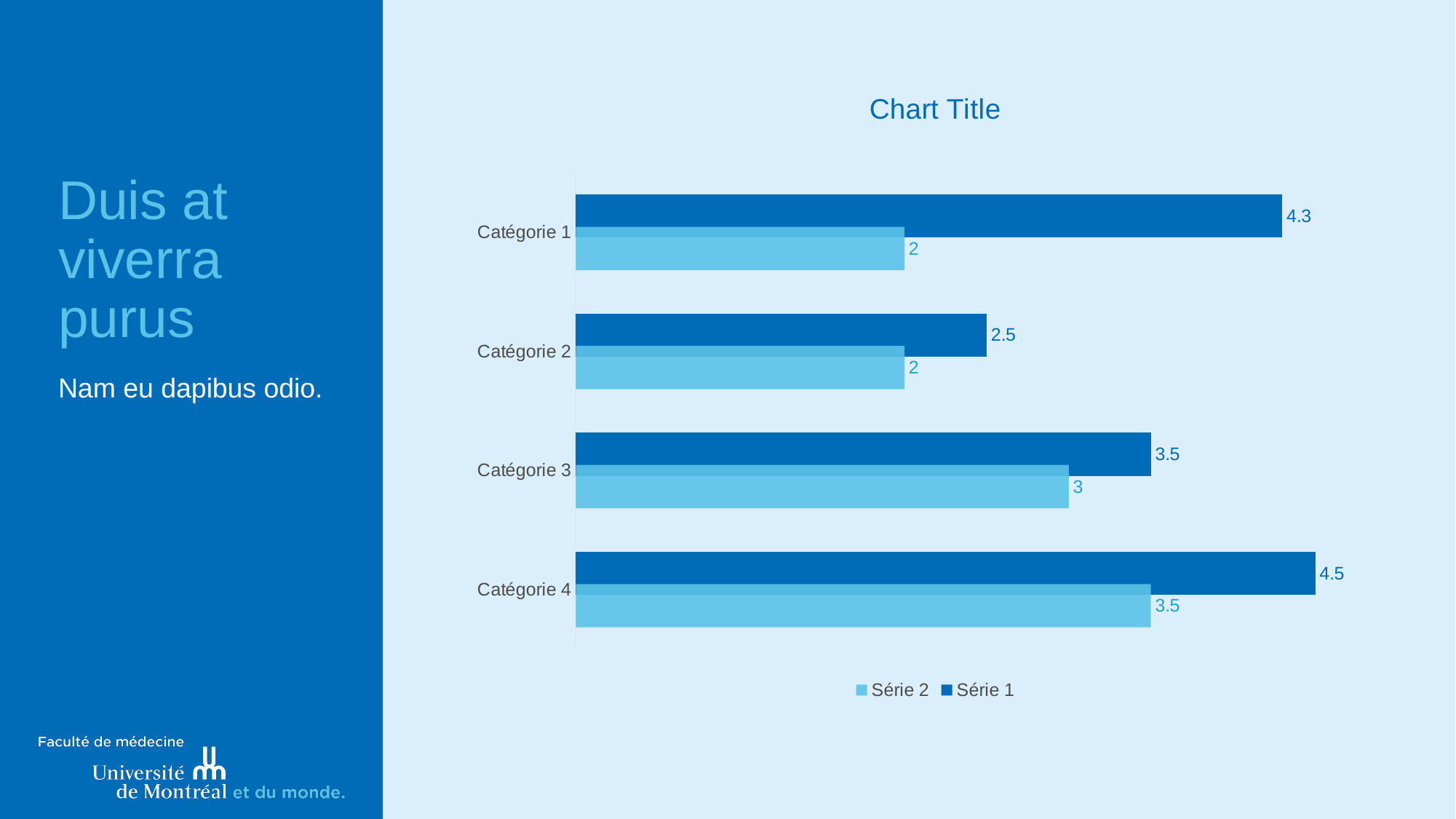

# Duis at viverra purus

### Chart:

| Category | Série 1 | Série 2 |
|---|---|---|
| Catégorie 1 | 4.3 | 2.0 |
| Catégorie 2 | 2.5 | 2.0 |
| Catégorie 3 | 3.5 | 3.0 |
| Catégorie 4 | 4.5 | 3.5 |
Nam eu dapibus odio.